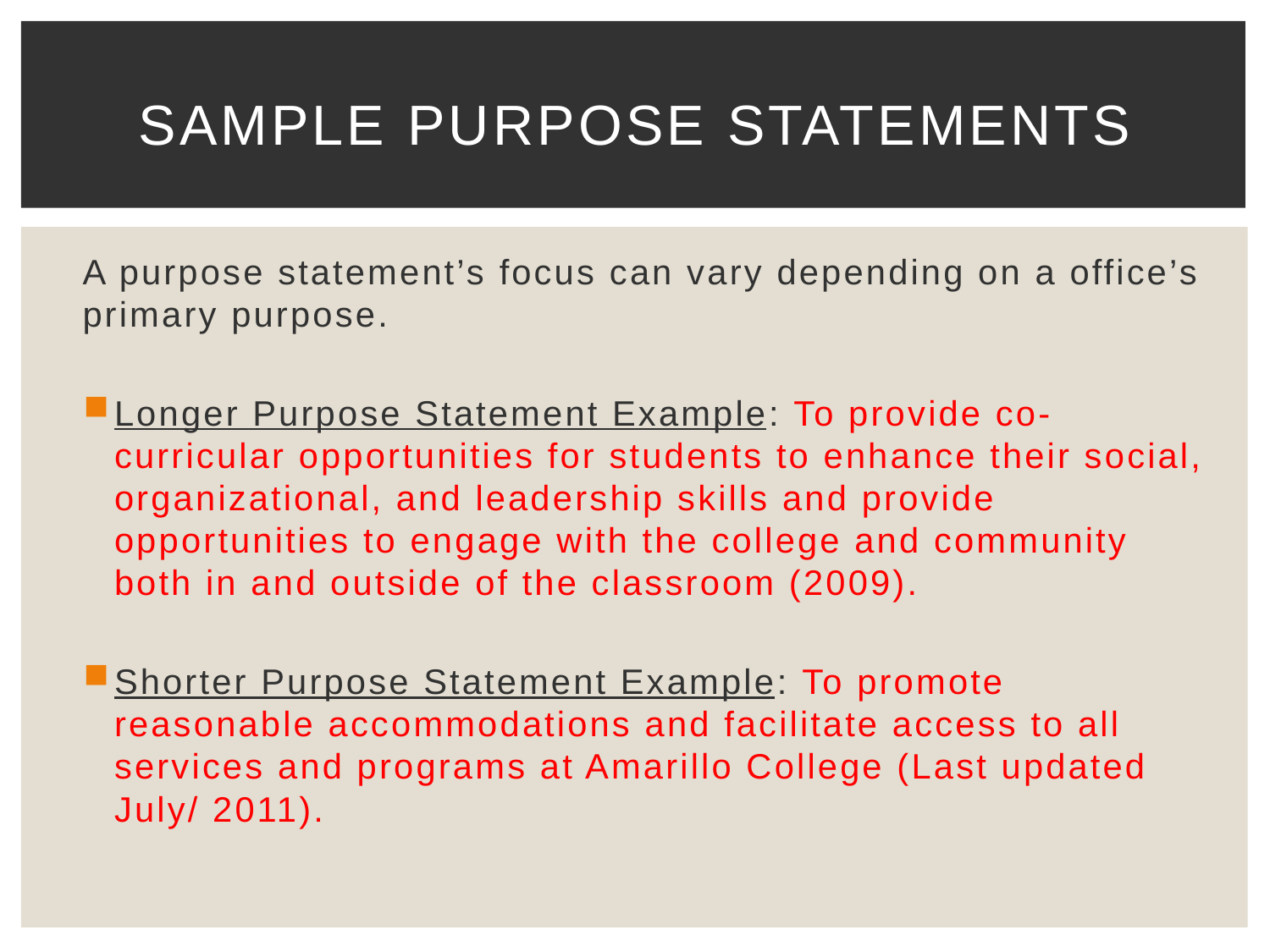

# Sample purpose statements
A purpose statement’s focus can vary depending on a office’s primary purpose.

Longer Purpose Statement Example: To provide co-curricular opportunities for students to enhance their social, organizational, and leadership skills and provide opportunities to engage with the college and community both in and outside of the classroom (2009).

Shorter Purpose Statement Example: To promote reasonable accommodations and facilitate access to all services and programs at Amarillo College (Last updated July/ 2011).